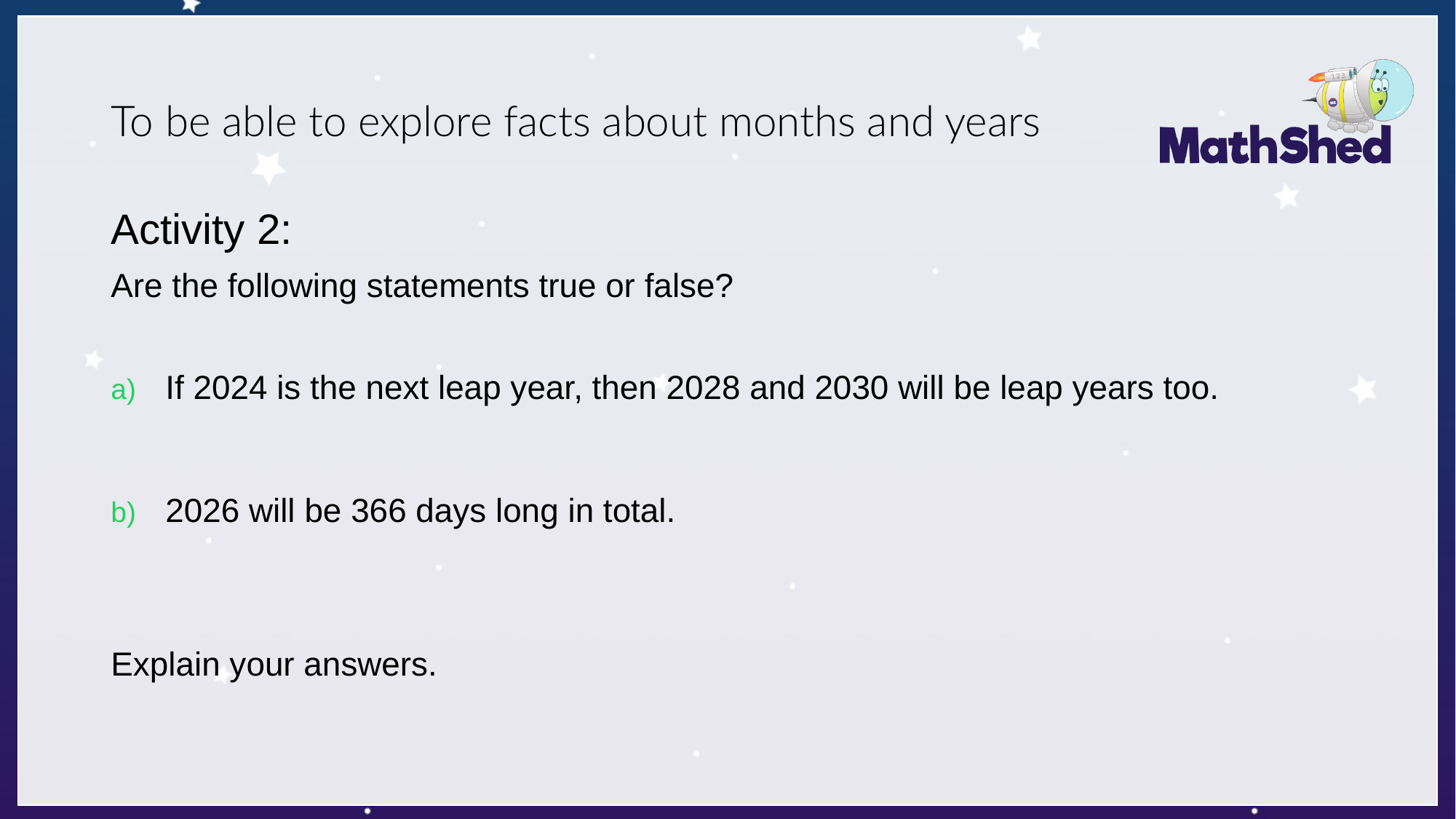

# To be able to explore facts about months and years
Activity 2:
Are the following statements true or false?

If 2024 is the next leap year, then 2028 and 2030 will be leap years too.
2026 will be 366 days long in total.

Explain your answers.